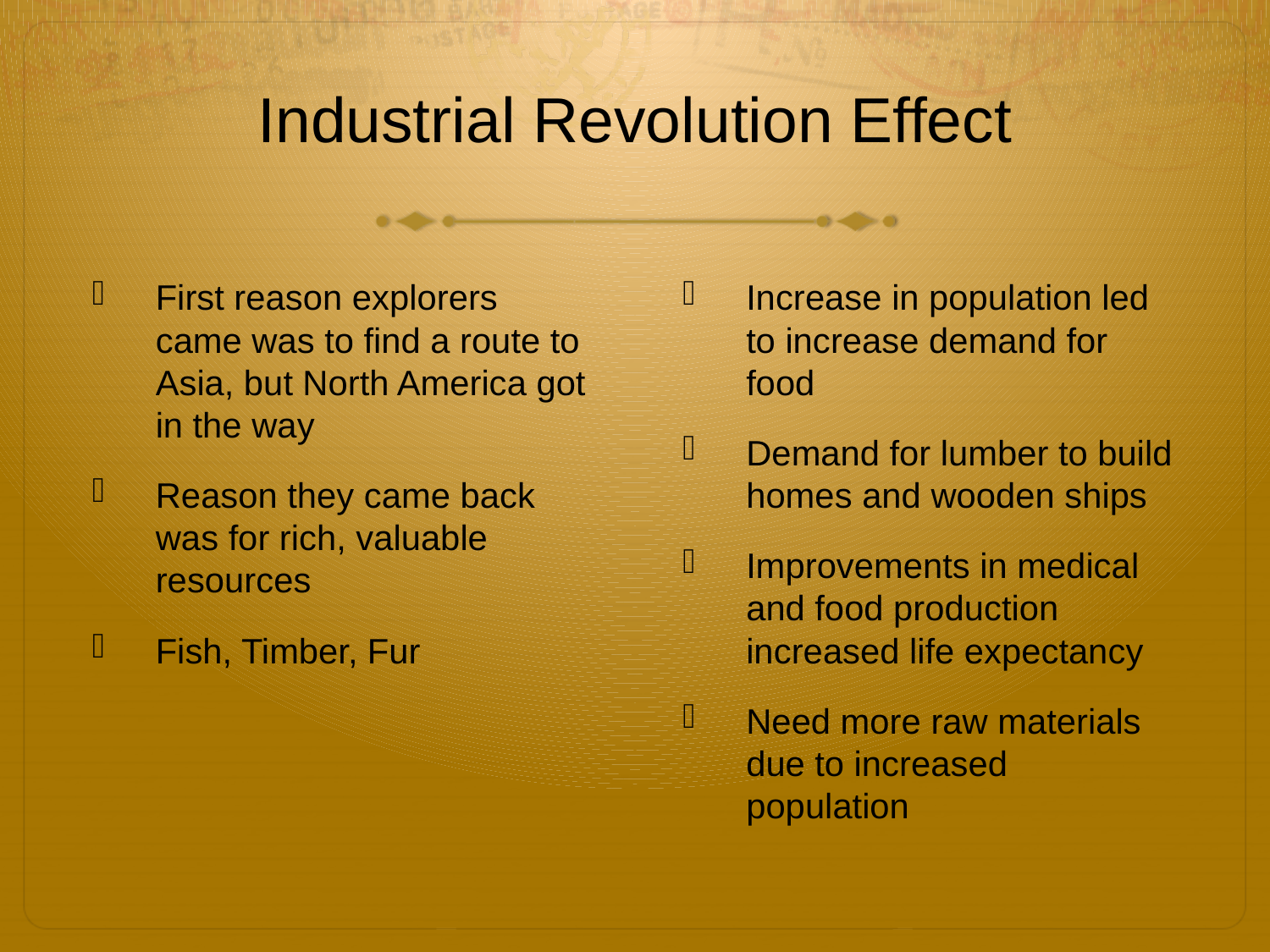

# Industrial Revolution Effect
First reason explorers came was to find a route to Asia, but North America got in the way
Reason they came back was for rich, valuable resources
Fish, Timber, Fur

Increase in population led to increase demand for food
Demand for lumber to build homes and wooden ships
Improvements in medical and food production increased life expectancy
Need more raw materials due to increased population